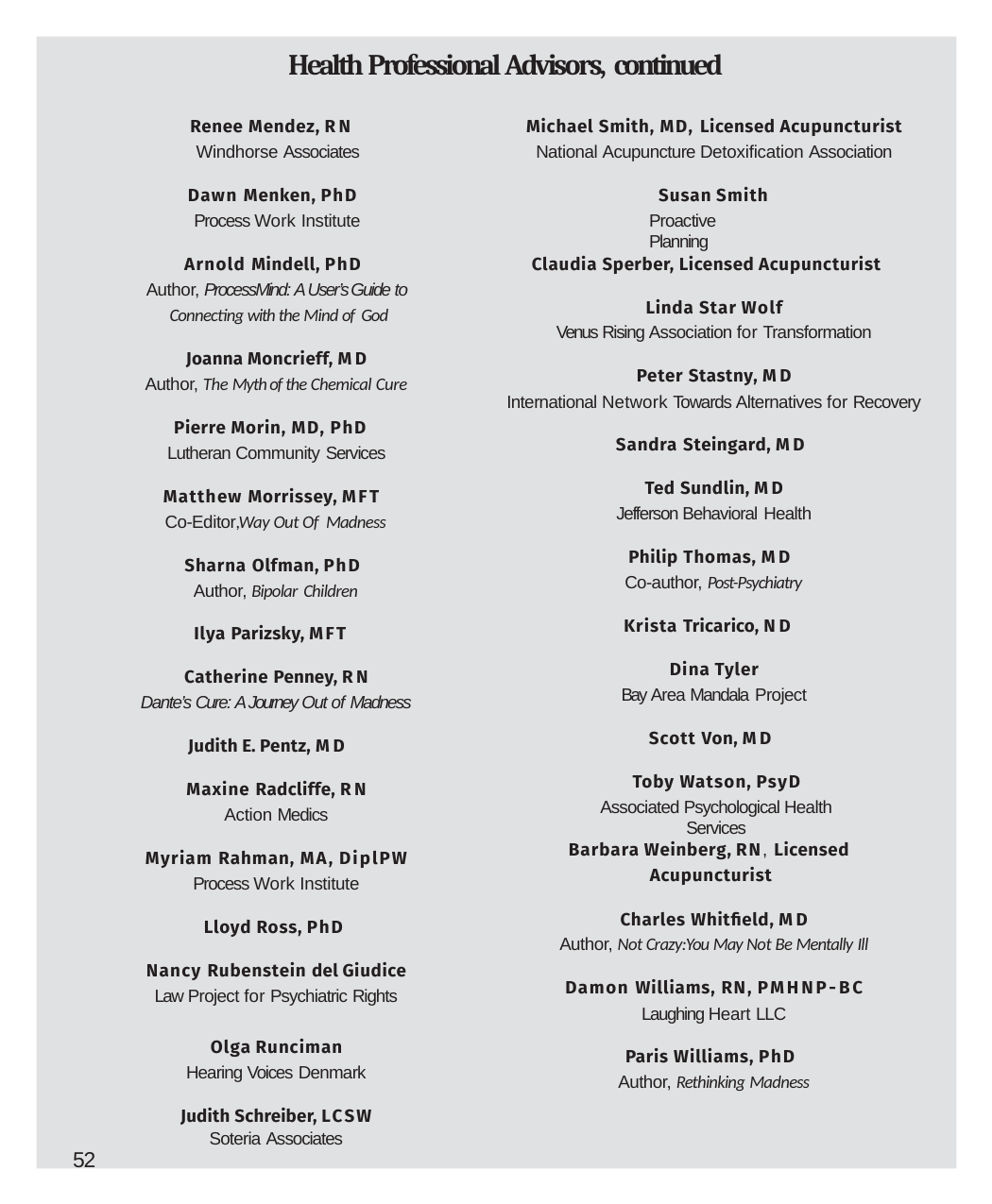

Health Professional Advisors, continued
Michael Smith, MD, Licensed Acupuncturist
National Acupuncture Detoxification Association
Renee Mendez, RN
Windhorse Associates
Susan Smith
Proactive Planning
Dawn Menken, PhD
Process Work Institute
Arnold Mindell, PhD
Author, ProcessMind: A User’s Guide to  Connecting with the Mind of God
Claudia Sperber, Licensed Acupuncturist
Linda Star Wolf
Venus Rising Association for Transformation
Joanna Moncrieff, MD
Author, The Myth of the Chemical Cure
Peter Stastny, MD
International Network Towards Alternatives for Recovery
Pierre Morin, MD, PhD
Lutheran Community Services
Sandra Steingard, MD
Ted Sundlin, MD
Jefferson Behavioral Health
Matthew Morrissey, MFT
Co-Editor,Way Out Of Madness
Philip Thomas, MD
Co-author, Post-Psychiatry
Sharna Olfman, PhD
Author, Bipolar Children
Krista Tricarico, ND
Ilya Parizsky, MFT
Dina Tyler
Bay Area Mandala Project
Catherine Penney, RN
Dante’s Cure: A Journey Out of Madness
Scott Von, MD
Judith E. Pentz, MD
Toby Watson, PsyD
Associated Psychological Health Services
Maxine Radcliffe, RN
Action Medics
Barbara Weinberg, RN, Licensed  Acupuncturist
Myriam Rahman, MA, DiplPW
Process Work Institute
Charles Whitfield, MD
Author, Not Crazy:You May Not Be Mentally Ill
Lloyd Ross, PhD
Nancy Rubenstein del Giudice
Law Project for Psychiatric Rights
Damon Williams, RN, PMHNP-BC
Laughing Heart LLC
Olga Runciman
Hearing Voices Denmark
Paris Williams, PhD
Author, Rethinking Madness
Judith Schreiber, LCSW
Soteria Associates
52